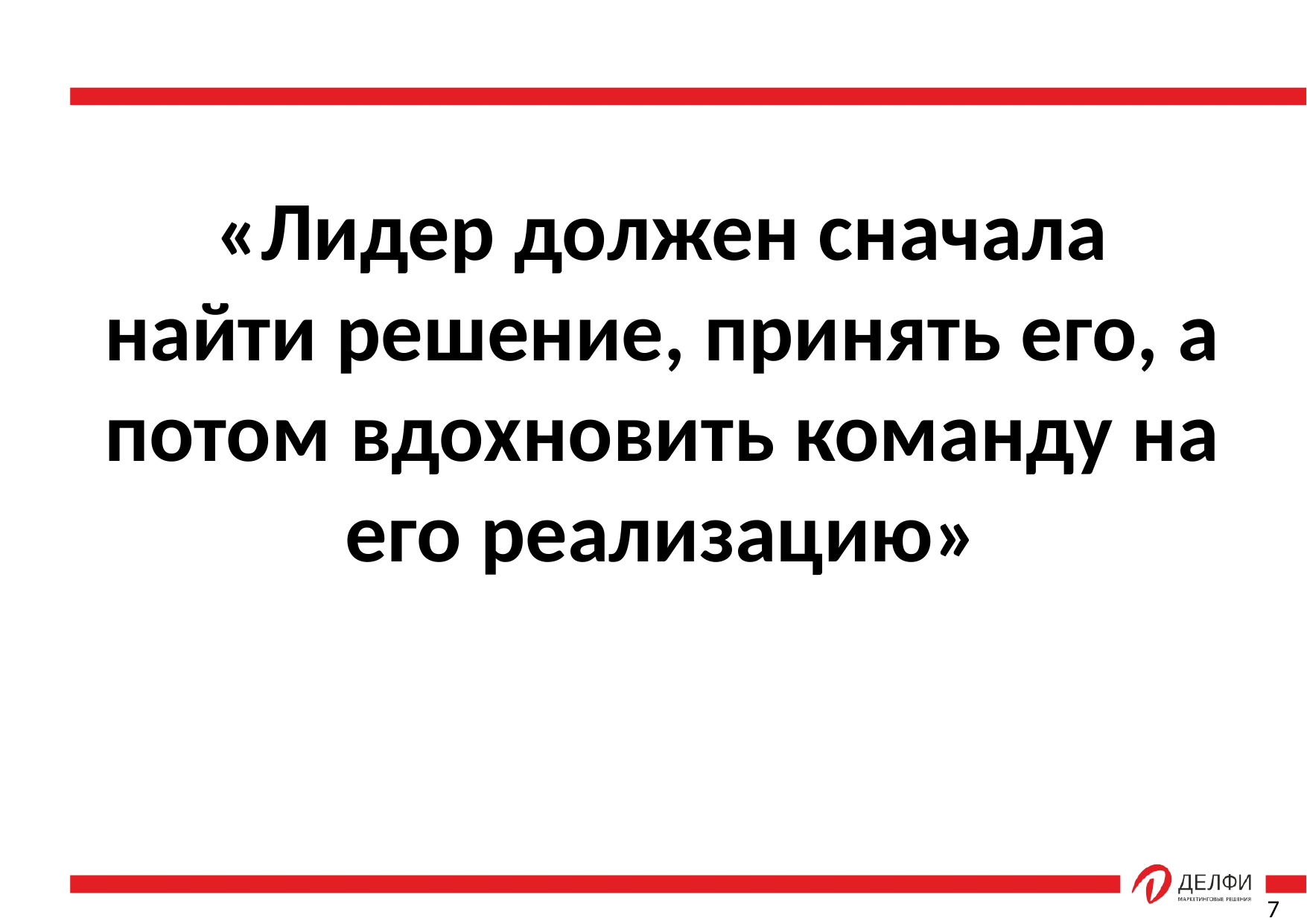

«Лидер должен сначала найти решение, принять его, а потом вдохновить команду на его реализацию»
7